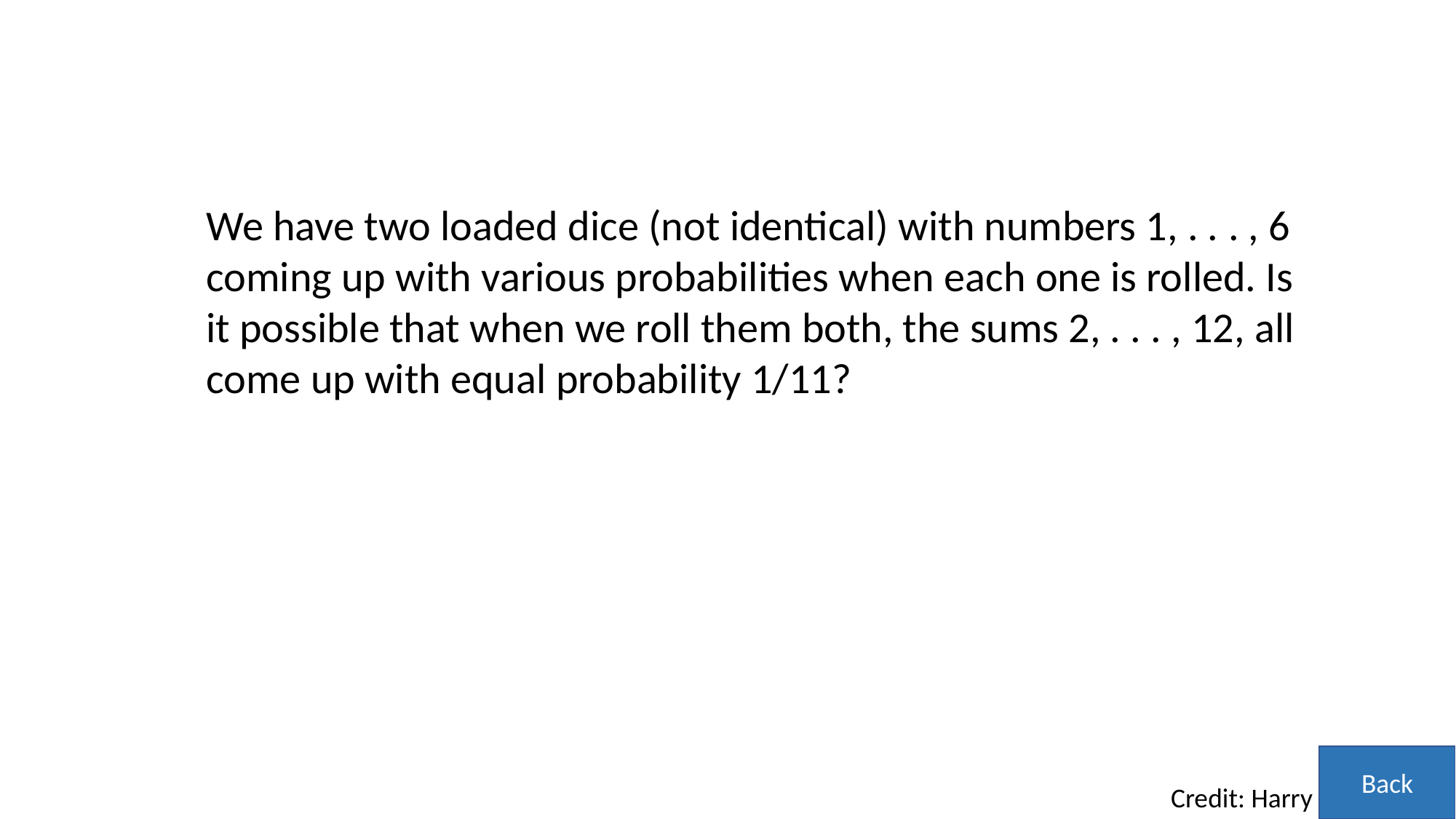

We have two loaded dice (not identical) with numbers 1, . . . , 6 coming up with various probabilities when each one is rolled. Is it possible that when we roll them both, the sums 2, . . . , 12, all come up with equal probability 1/11?
Back
Credit: Harry